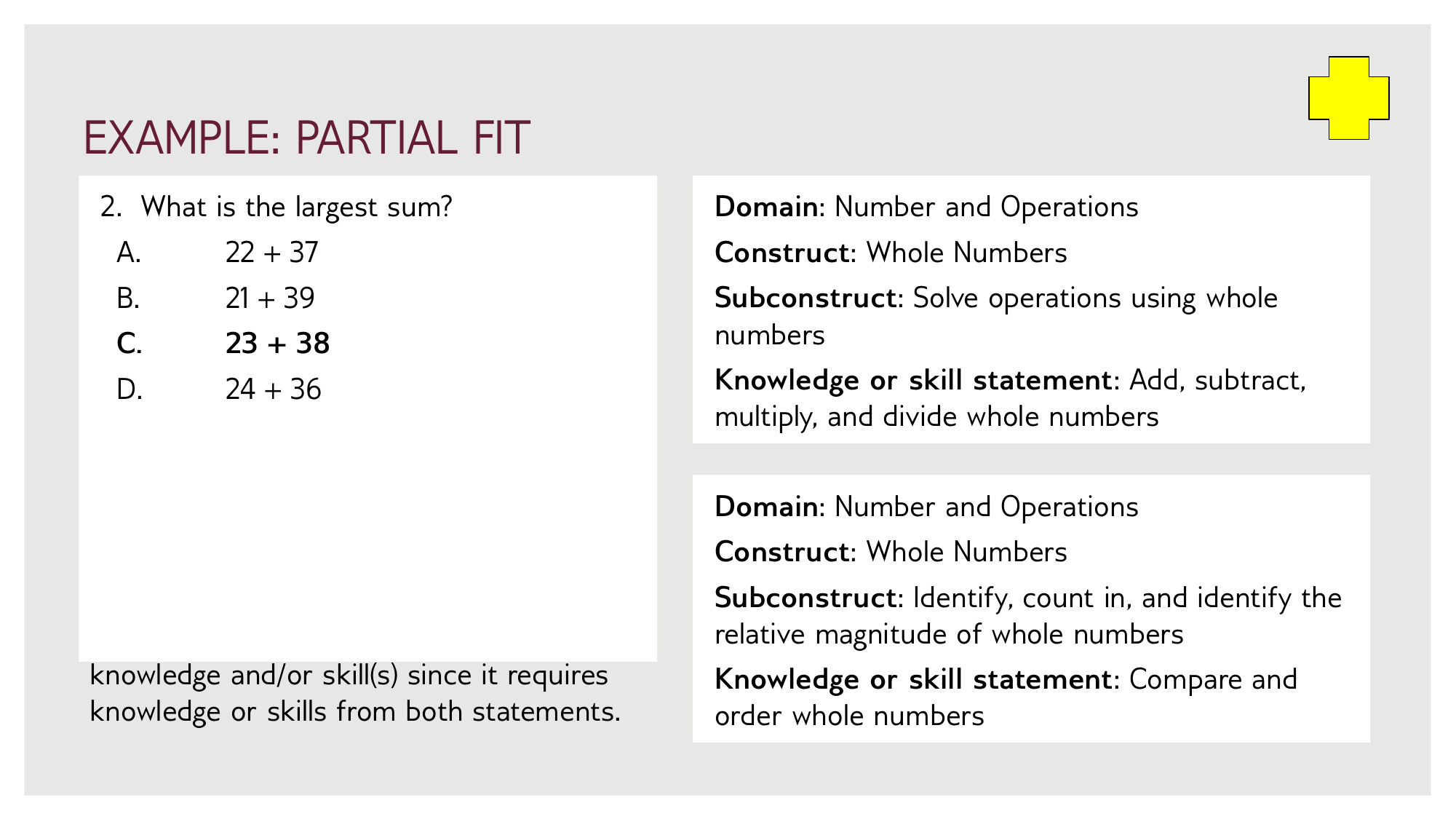

# EXAMPLE: PARTIAL FIT
2.  What is the largest sum?
A.	22 + 37
B.	21 + 39
C.	23 + 38
D.	24 + 36
Domain: Number and Operations
Construct: Whole Numbers
Subconstruct: Solve operations using whole numbers
Knowledge or skill statement: Add, subtract, multiply, and divide whole numbers
To answer this item correctly, the learner needs to be able to compare and order whole numbers as well as add and subtract whole numbers. Therefore, the item can be rated as “partial fit” with the statements of knowledge and/or skill(s) since it requires knowledge or skills from both statements.
Domain: Number and Operations
Construct: Whole Numbers
Subconstruct: Identify, count in, and identify the relative magnitude of whole numbers
Knowledge or skill statement: Compare and order whole numbers